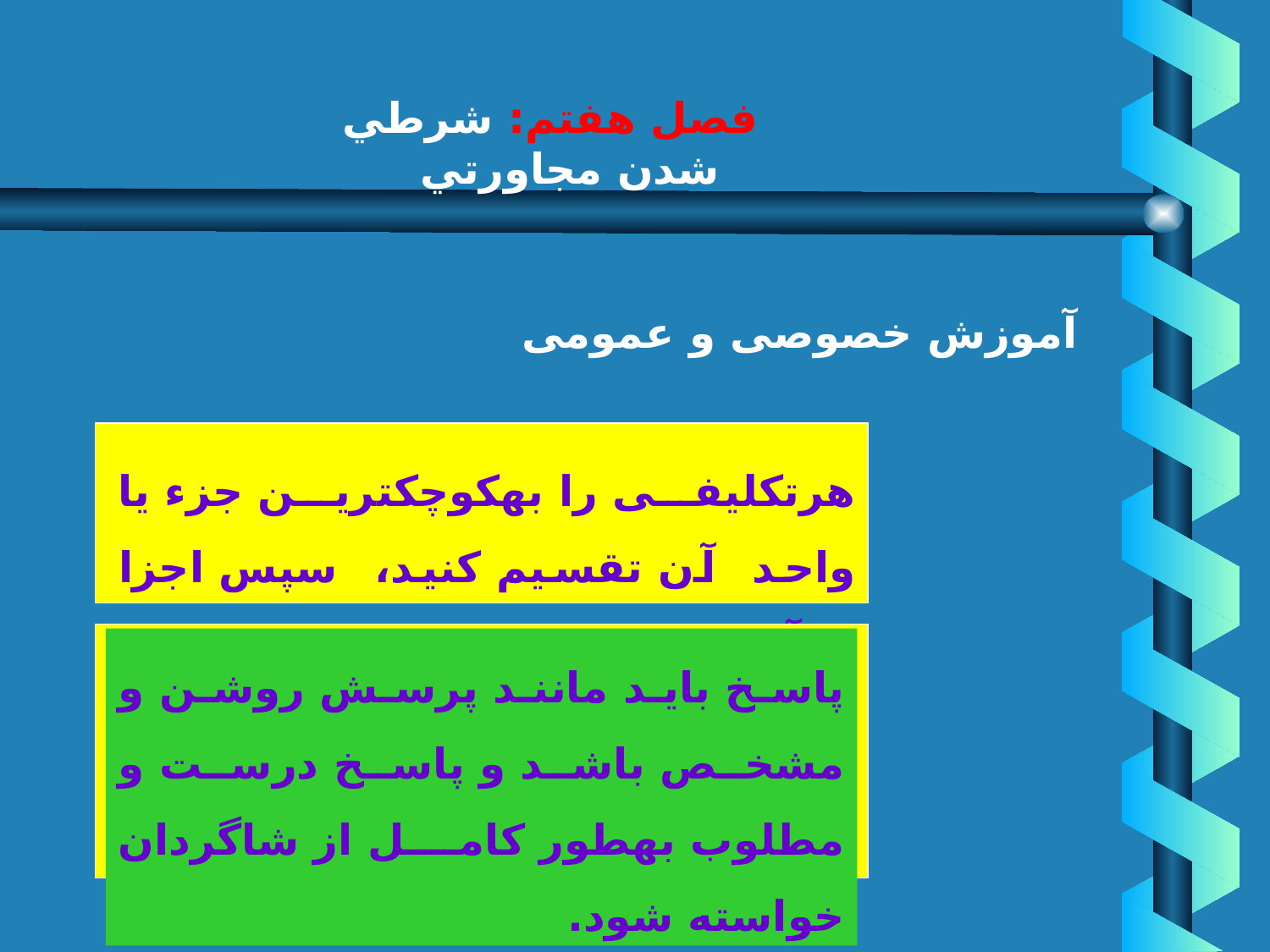

# فصل هفتم: شرطي شدن مجاورتي
آموزش خصوصى و عمومى‏

هرتكليفى‏ را به‏كوچكترين‏ جزء يا واحد  آن‏ تقسيم‏ كنيد،  سپس‏ اجزا را آموزش ‏دهيد.

پاسخ بايد مانند پرسش روشن و مشخص باشد و پاسخ درست و مطلوب به‏طور كامل از شاگردان خواسته شود.